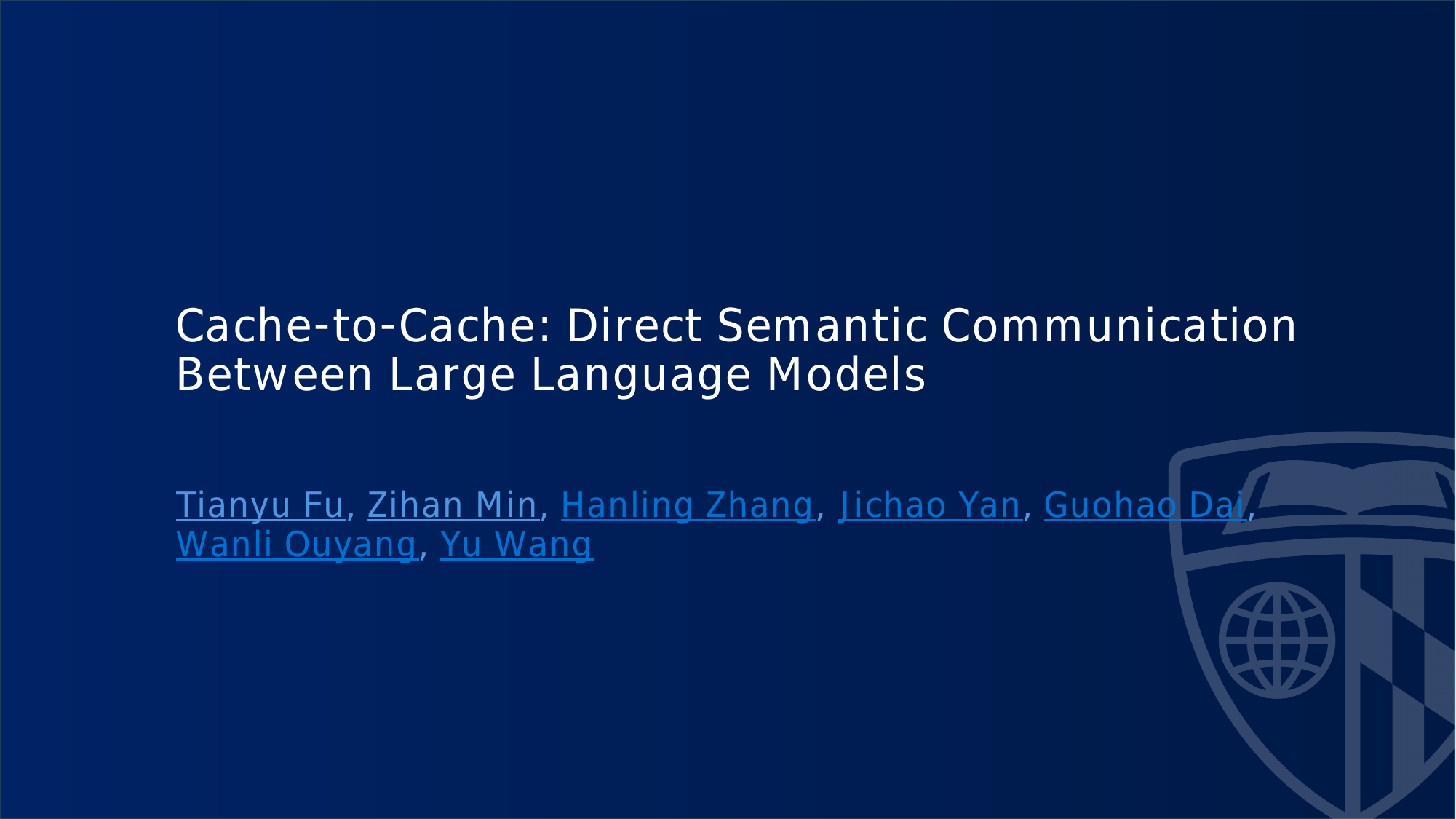

# Cache-to-Cache: Direct Semantic Communication Between Large Language Models

Tianyu Fu, Zihan Min, Hanling Zhang, Jichao Yan, Guohao Dai, Wanli Ouyang, Yu Wang